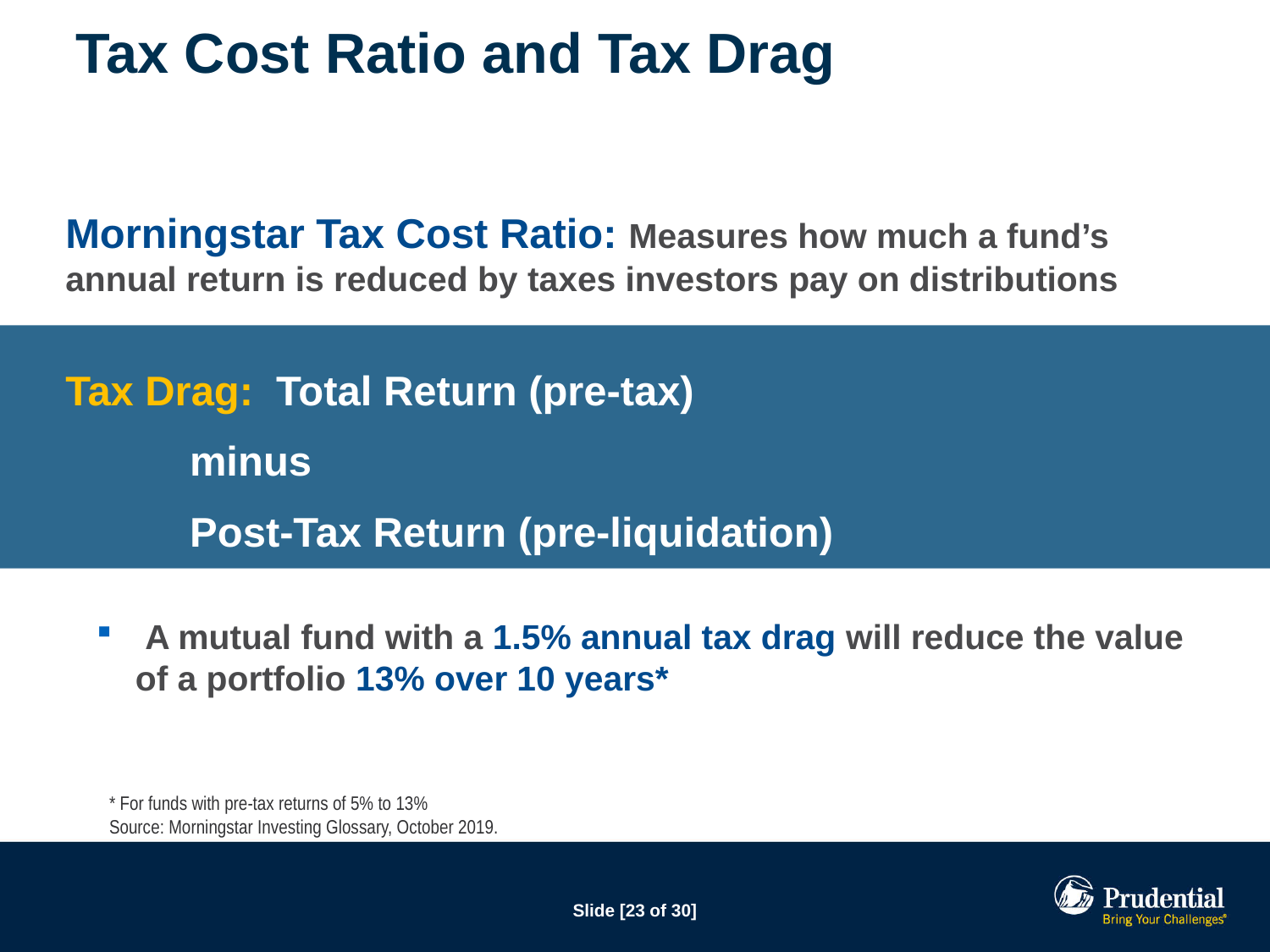

# Tax Cost Ratio and Tax Drag
Morningstar Tax Cost Ratio: Measures how much a fund’s annual return is reduced by taxes investors pay on distributions

Tax Drag:  Total Return (pre-tax)
		minus
	Post-Tax Return (pre-liquidation)

 A mutual fund with a 1.5% annual tax drag will reduce the value of a portfolio 13% over 10 years*

* For funds with pre-tax returns of 5% to 13%
Source: Morningstar Investing Glossary, October 2019.